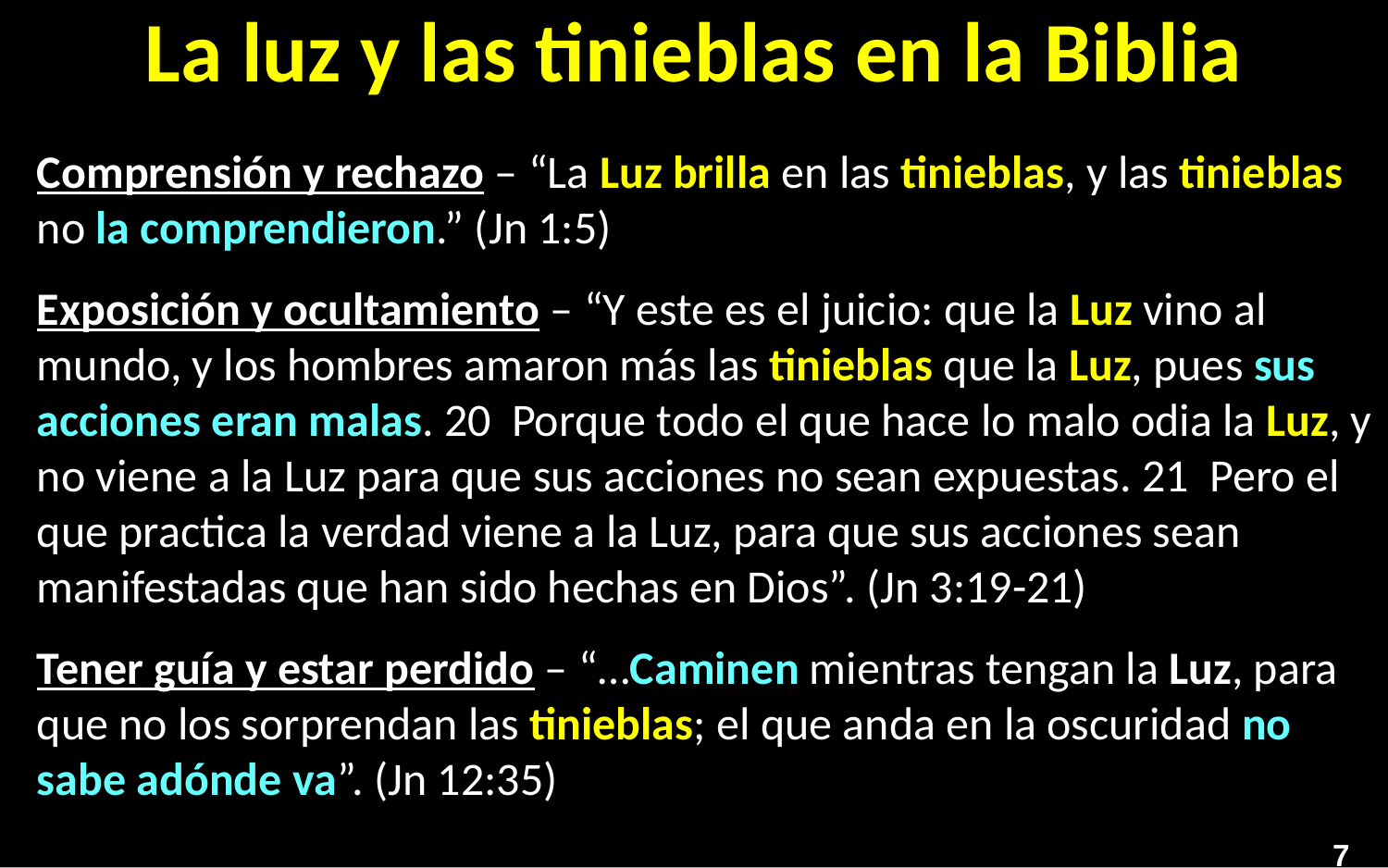

# La luz y las tinieblas en la Biblia
Comprensión y rechazo – “La Luz brilla en las tinieblas, y las tinieblas no la comprendieron.” (Jn 1:5)
Exposición y ocultamiento – “Y este es el juicio: que la Luz vino al mundo, y los hombres amaron más las tinieblas que la Luz, pues sus acciones eran malas. 20  Porque todo el que hace lo malo odia la Luz, y no viene a la Luz para que sus acciones no sean expuestas. 21  Pero el que practica la verdad viene a la Luz, para que sus acciones sean manifestadas que han sido hechas en Dios”. (Jn 3:19-21)
Tener guía y estar perdido – “…Caminen mientras tengan la Luz, para que no los sorprendan las tinieblas; el que anda en la oscuridad no sabe adónde va”. (Jn 12:35)
7